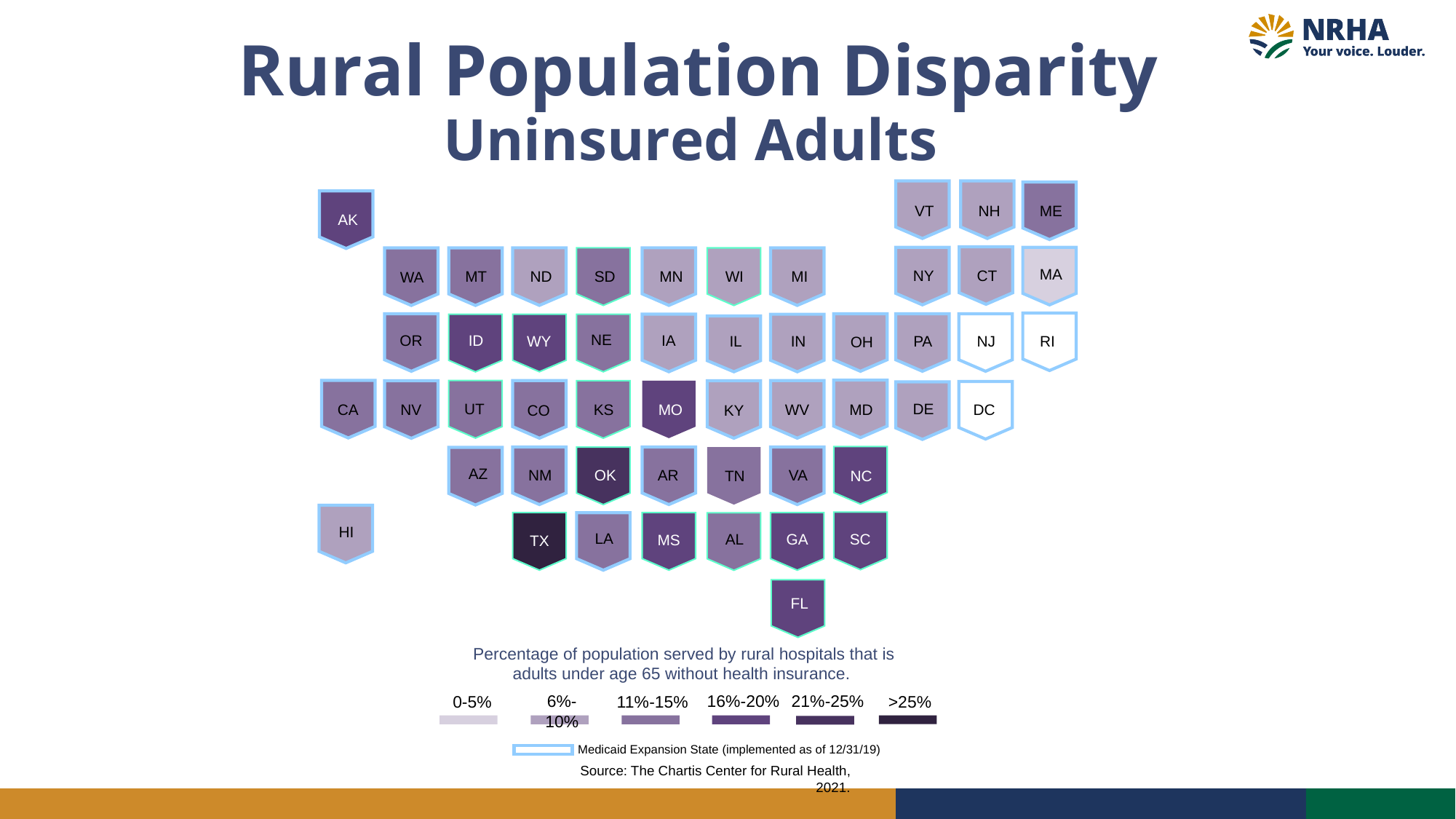

# Rural Population Disparity Uninsured Adults

NH
ME
VT
AK

MA
CT
NY
MI
MN
SD
ND
MT
WI
WA

NE
ID
IA
OR
IN
PA
RI
IL
NJ
WY
OH

UT
DE
NV
KS
MD
WV
CA
MO
DC
CO
KY
AZ
NM
OK
AR
VA
TN
NC

HI
LA
AL
GA
SC
MS
TX

FL
Percentage of population served by rural hospitals that is adults under age 65 without health insurance.
16%-20%
21%-25%
6%-10%
>25%
0-5%
11%-15%

Medicaid Expansion State (implemented as of 12/31/19)

Source: The Chartis Center for Rural Health, 2021.